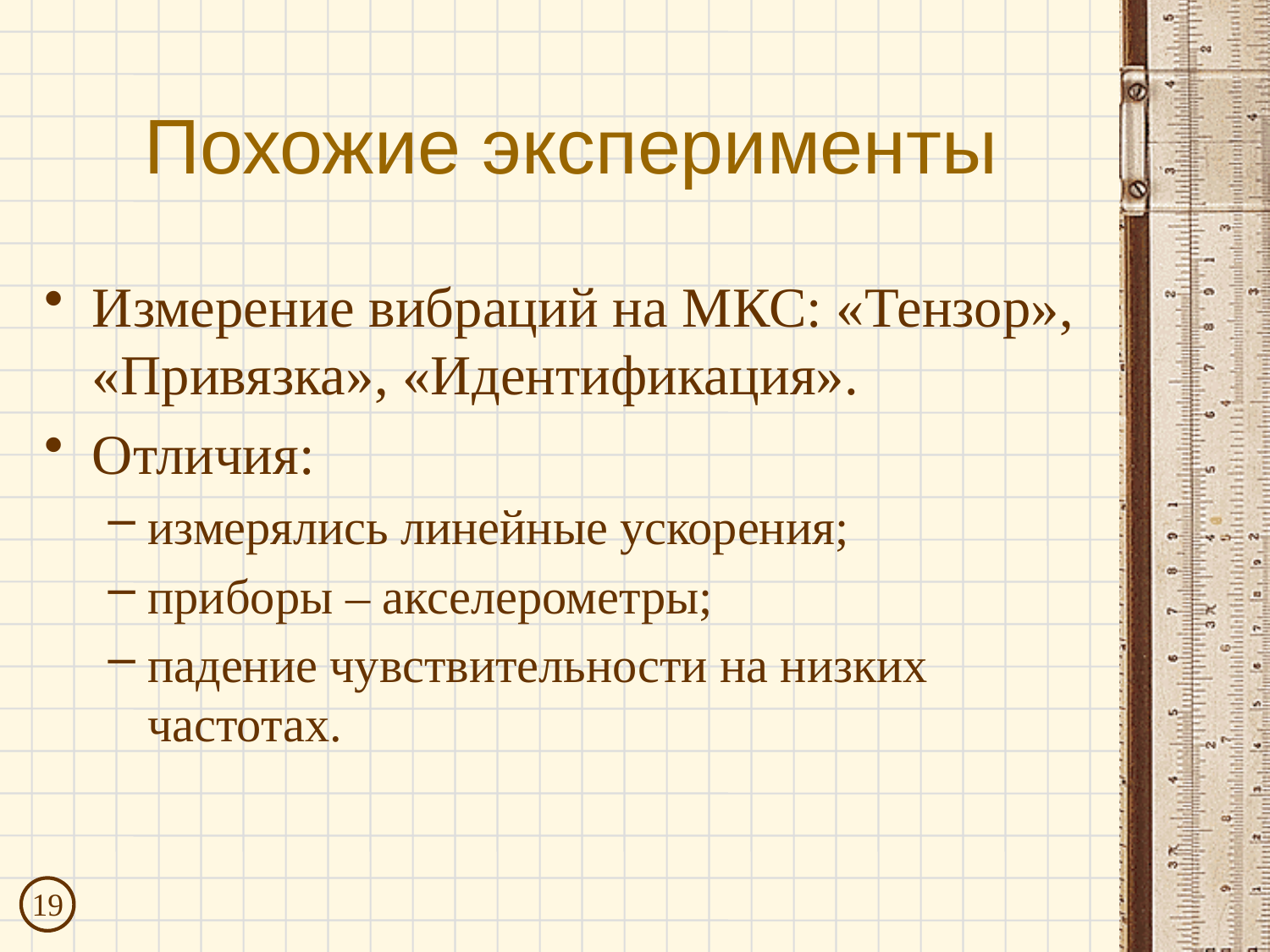

# Похожие эксперименты
Измерение вибраций на МКС: «Тензор», «Привязка», «Идентификация».
Отличия:
измерялись линейные ускорения;
приборы – акселерометры;
падение чувствительности на низких частотах.
19